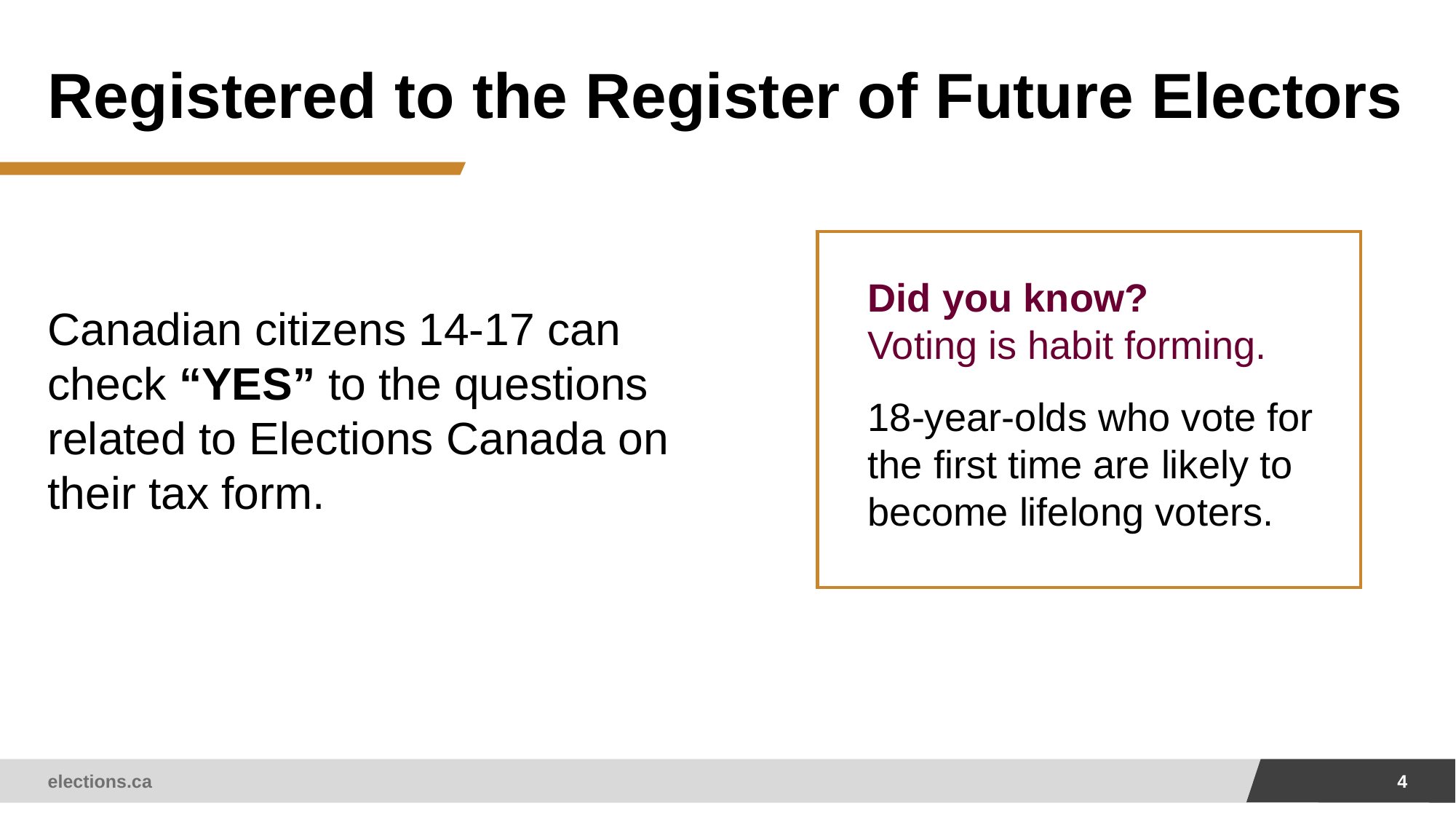

# Registered to the Register of Future Electors
Canadian citizens 14-17 can check “YES” to the questions related to Elections Canada on their tax form.

Did you know?
Voting is habit forming.
18-year-olds who vote for the first time are likely to become lifelong voters.
elections.ca
4